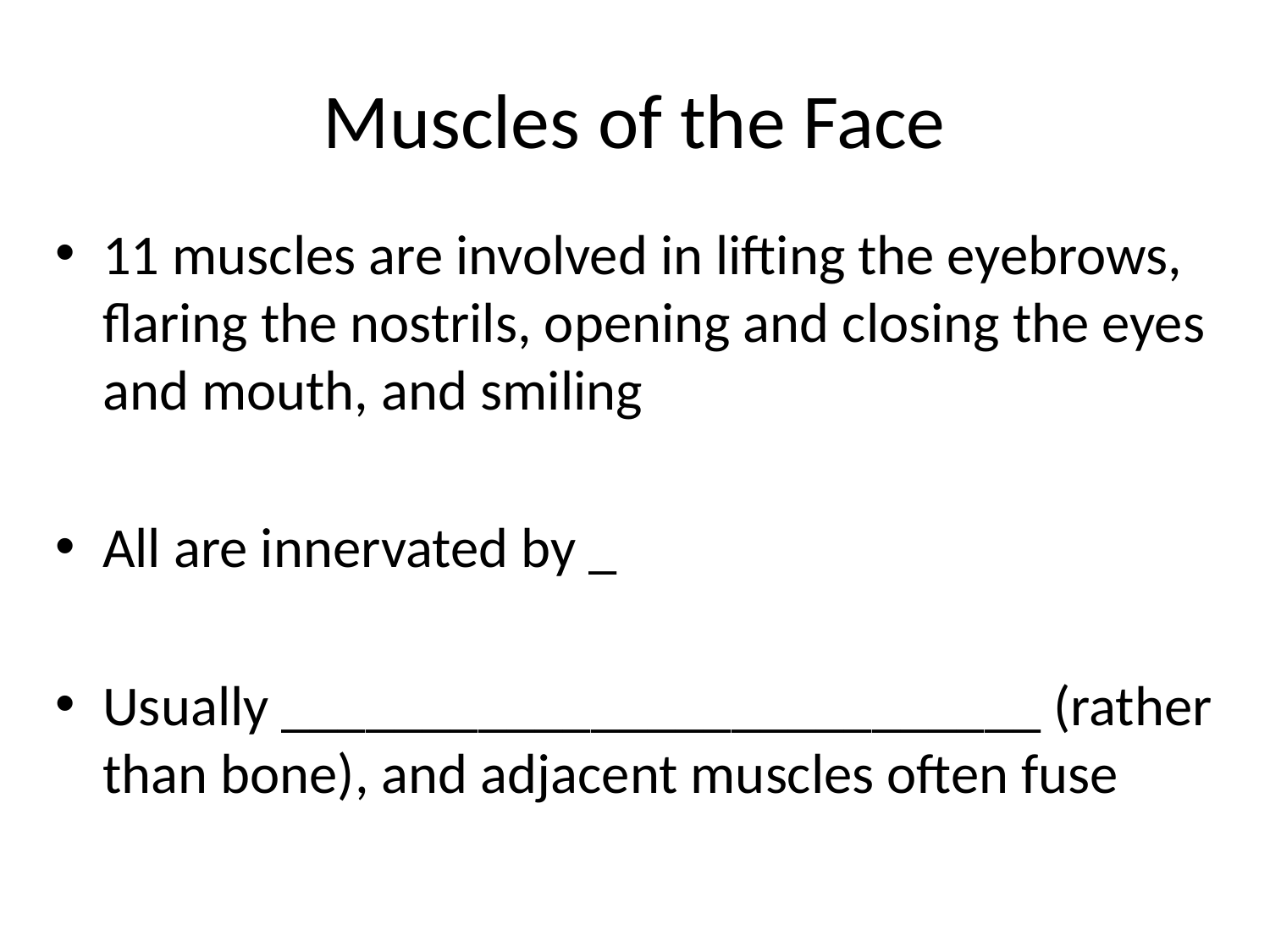

# Muscles of the Face
11 muscles are involved in lifting the eyebrows, flaring the nostrils, opening and closing the eyes and mouth, and smiling

All are innervated by _

Usually ___________________________ (rather than bone), and adjacent muscles often fuse